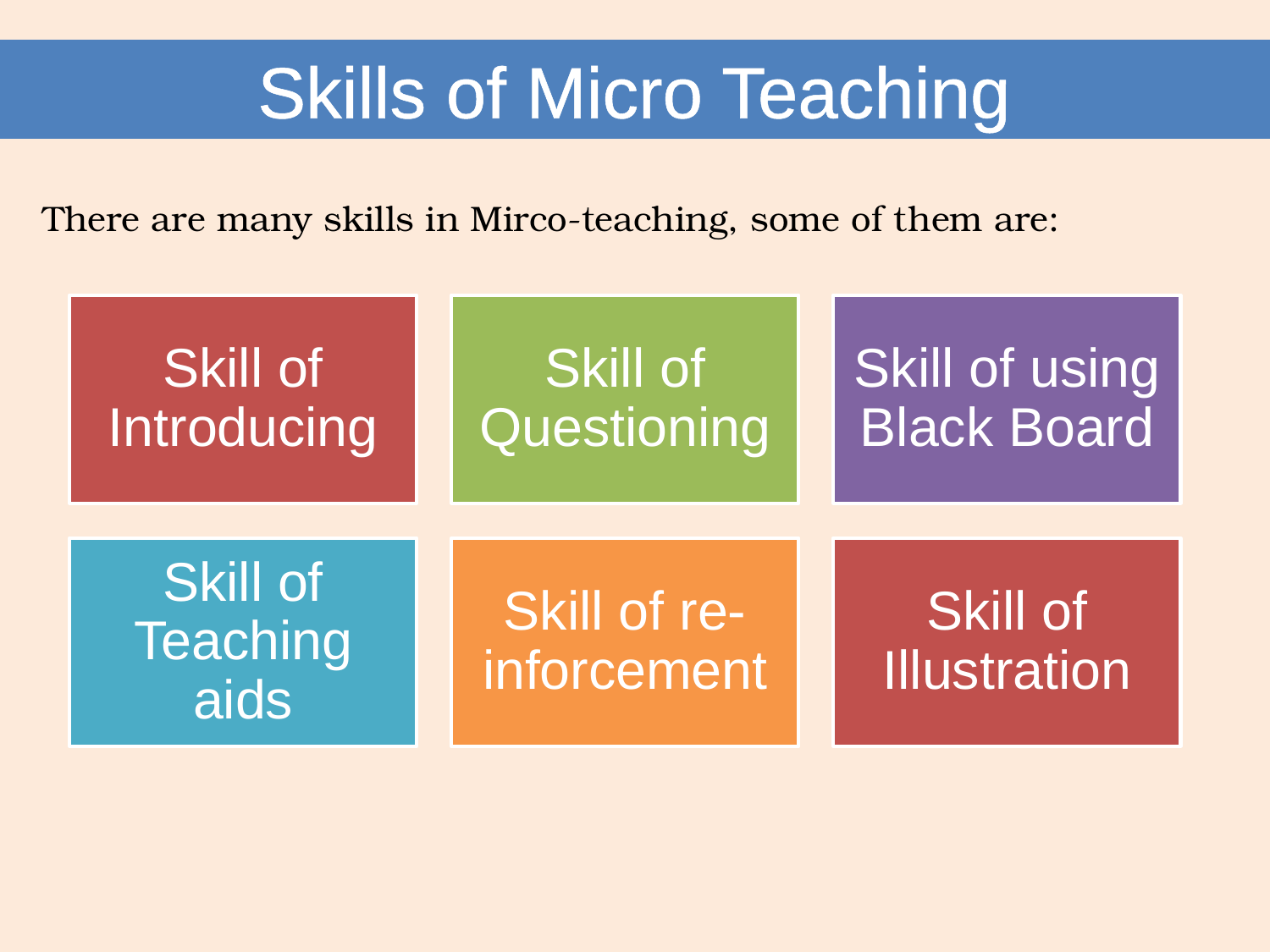

Skills of Micro Teaching
There are many skills in Mirco-teaching, some of them are:
Skill of Introducing
Skill of Questioning
Skill of using Black Board
Skill of Teaching aids
Skill of re-inforcement
Skill of Illustration